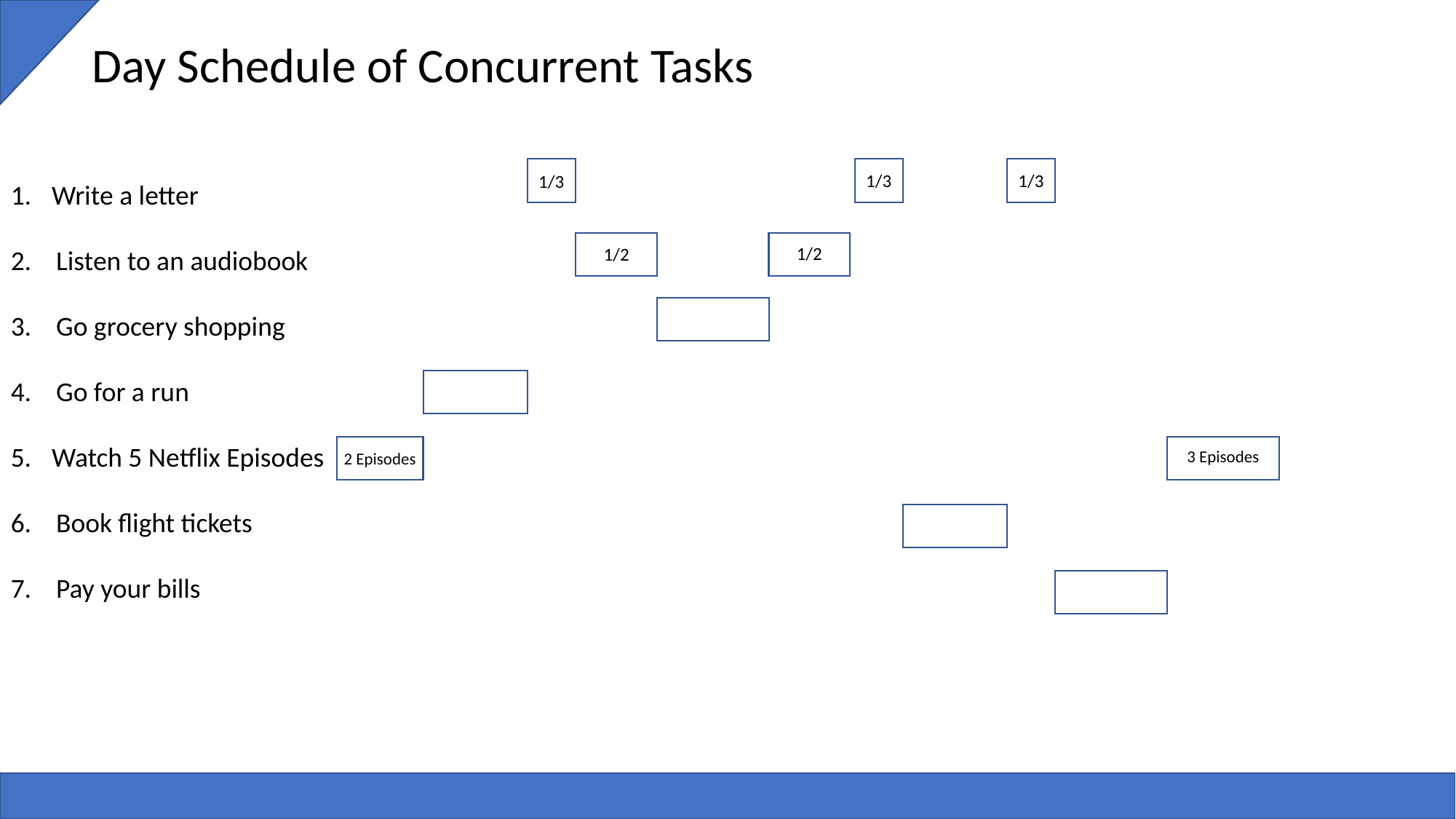

Day Schedule of Concurrent Tasks

Write a letter

2.    Listen to an audiobook

3.    Go grocery shopping

4.    Go for a run

Watch 5 Netflix Episodes

6.    Book flight tickets

7.    Pay your bills
1/3

1/3
1/3

1/2
1/2

3 Episodes
2 Episodes